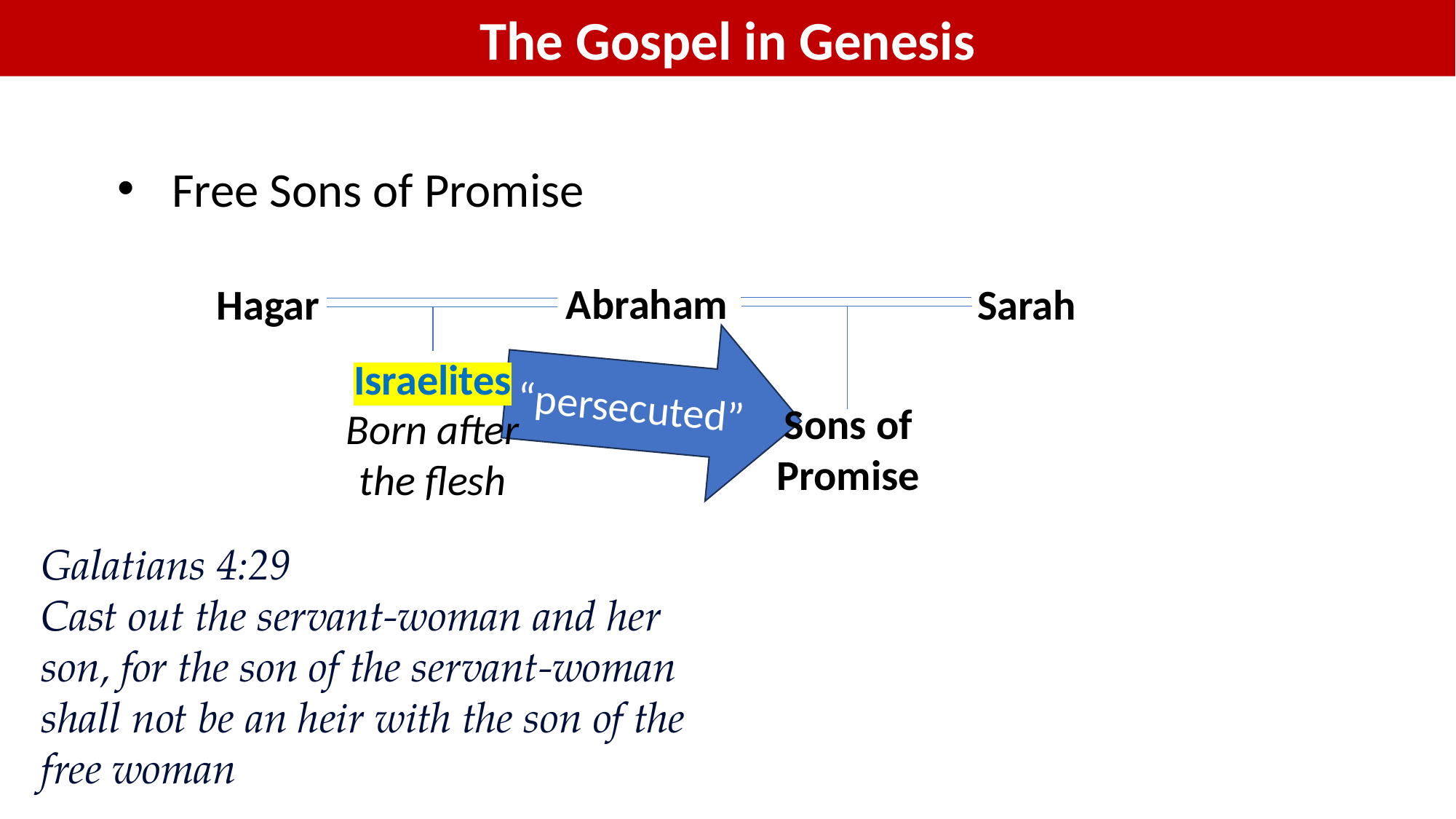

The Gospel in Genesis
Free Sons of Promise
Abraham
Hagar
Sarah
“persecuted”
Israelites
Sons of Promise
Born after the flesh
Galatians 4:29
Cast out the servant-woman and her son, for the son of the servant-woman shall not be an heir with the son of the free woman